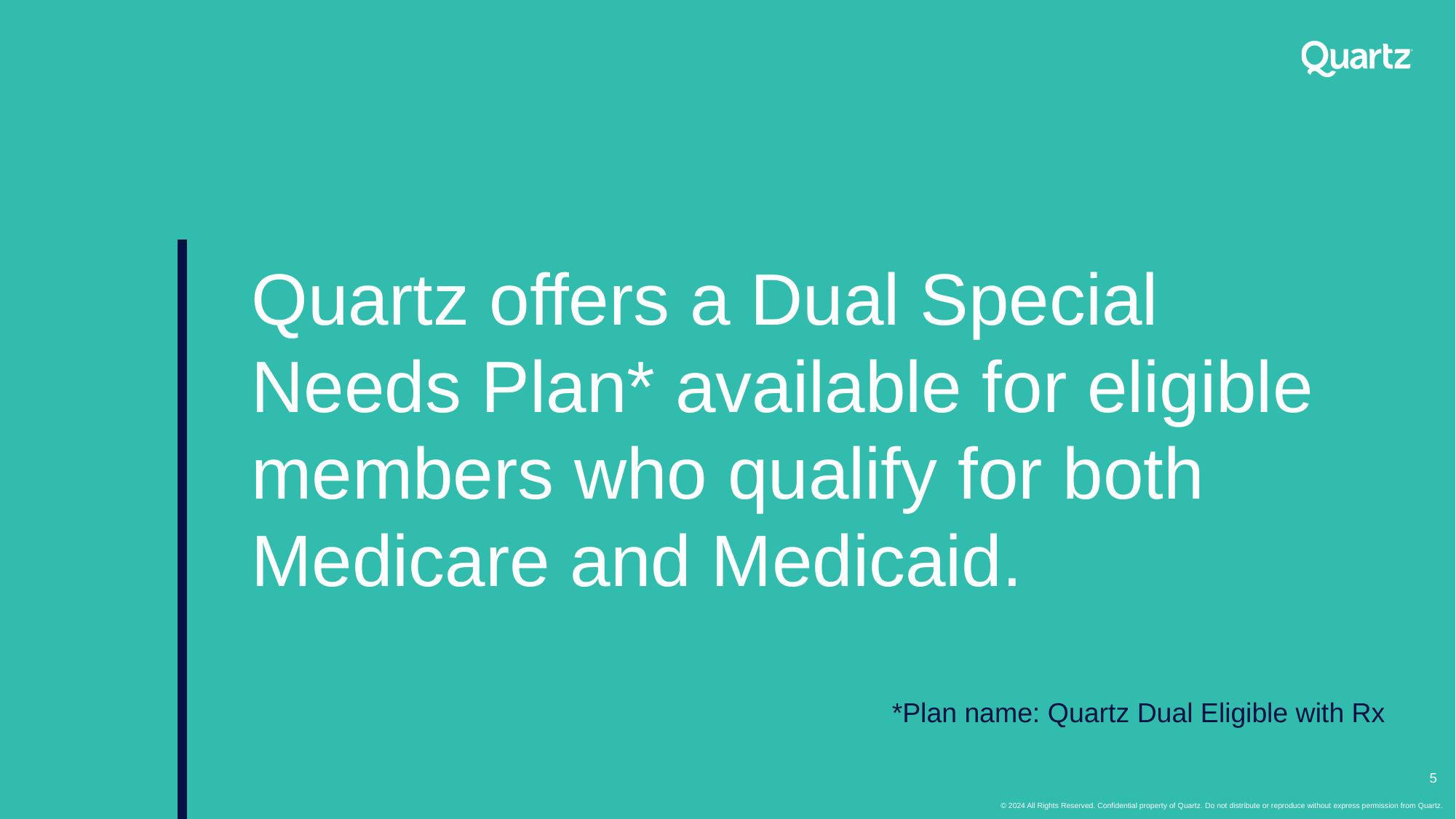

# Quartz offers a Dual Special Needs Plan* available for eligible members who qualify for both Medicare and Medicaid.
*Plan name: Quartz Dual Eligible with Rx